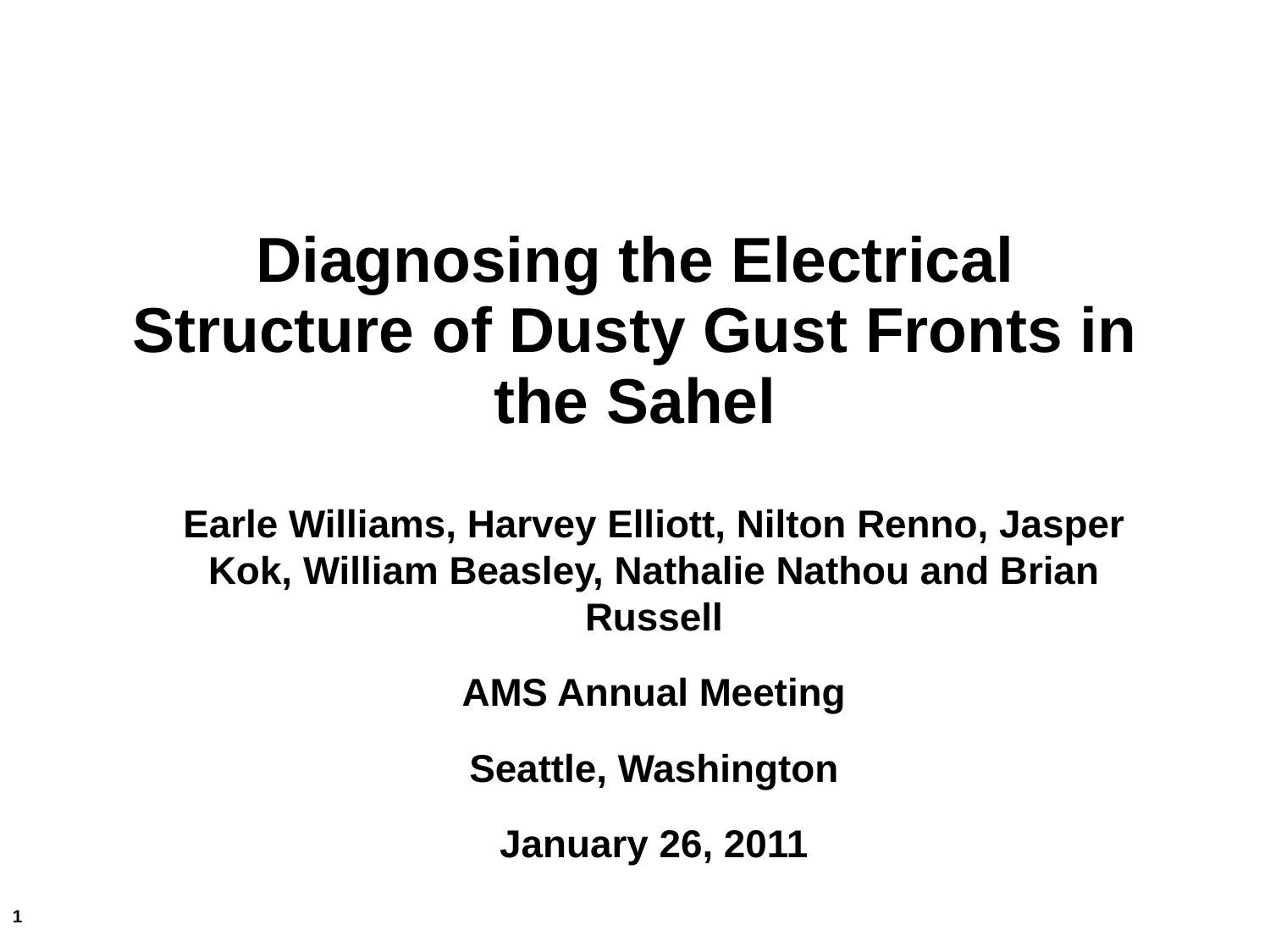

# Diagnosing the Electrical Structure of Dusty Gust Fronts in the Sahel
Earle Williams, Harvey Elliott, Nilton Renno, Jasper Kok, William Beasley, Nathalie Nathou and Brian Russell
AMS Annual Meeting
Seattle, Washington
January 26, 2011